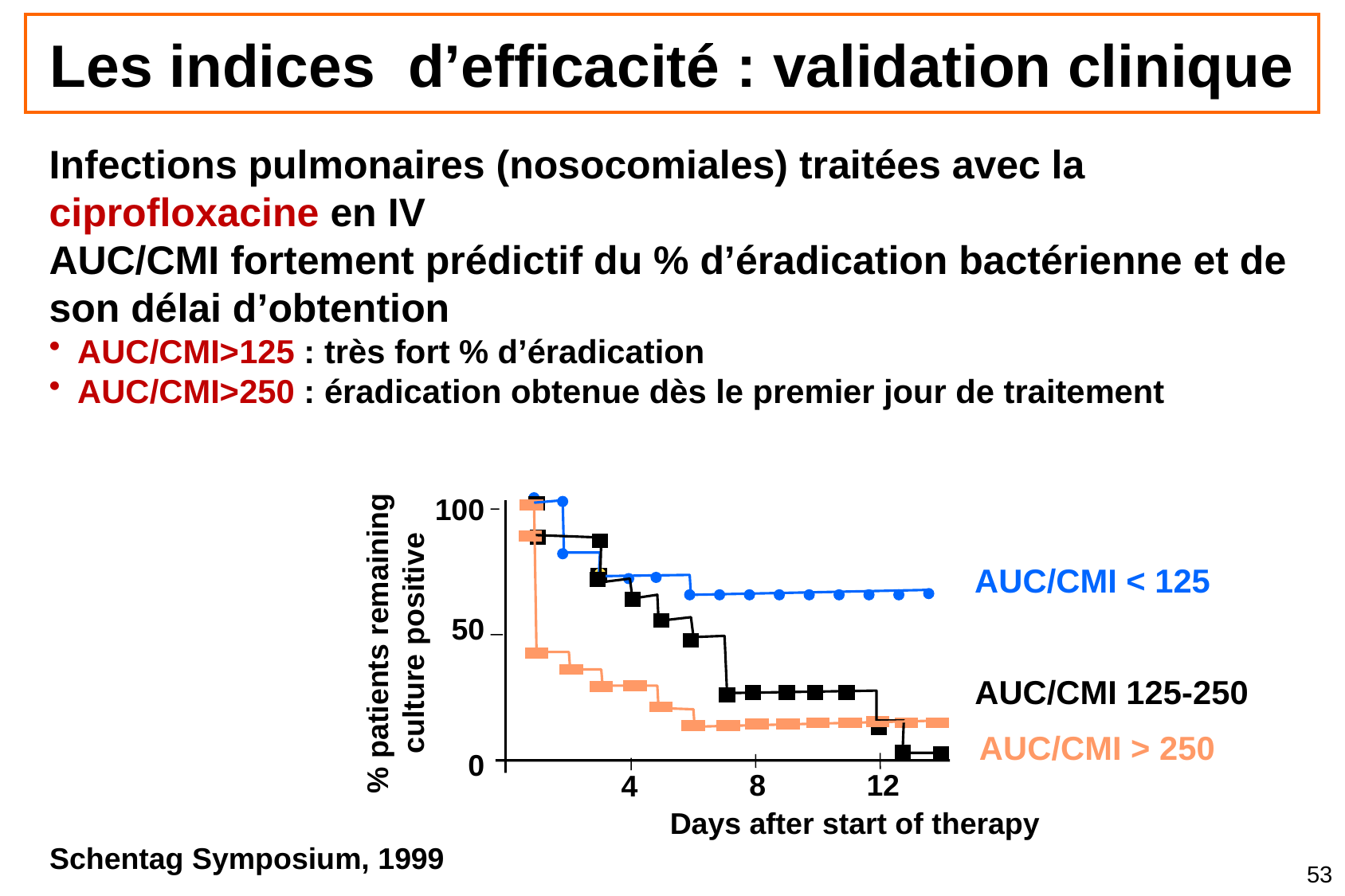

# Les indices  d’efficacité : validation clinique
Infections pulmonaires (nosocomiales) traitées avec la ciprofloxacine en IV
AUC/CMI fortement prédictif du % d’éradication bactérienne et de son délai d’obtention
AUC/CMI>125 : très fort % d’éradication
AUC/CMI>250 : éradication obtenue dès le premier jour de traitement

100

AUC/CMI < 125

% patients remaining culture positive
50

AUC/CMI 125-250

AUC/CMI > 250
0

8
12

4
Days after start of therapy
Schentag Symposium, 1999
53